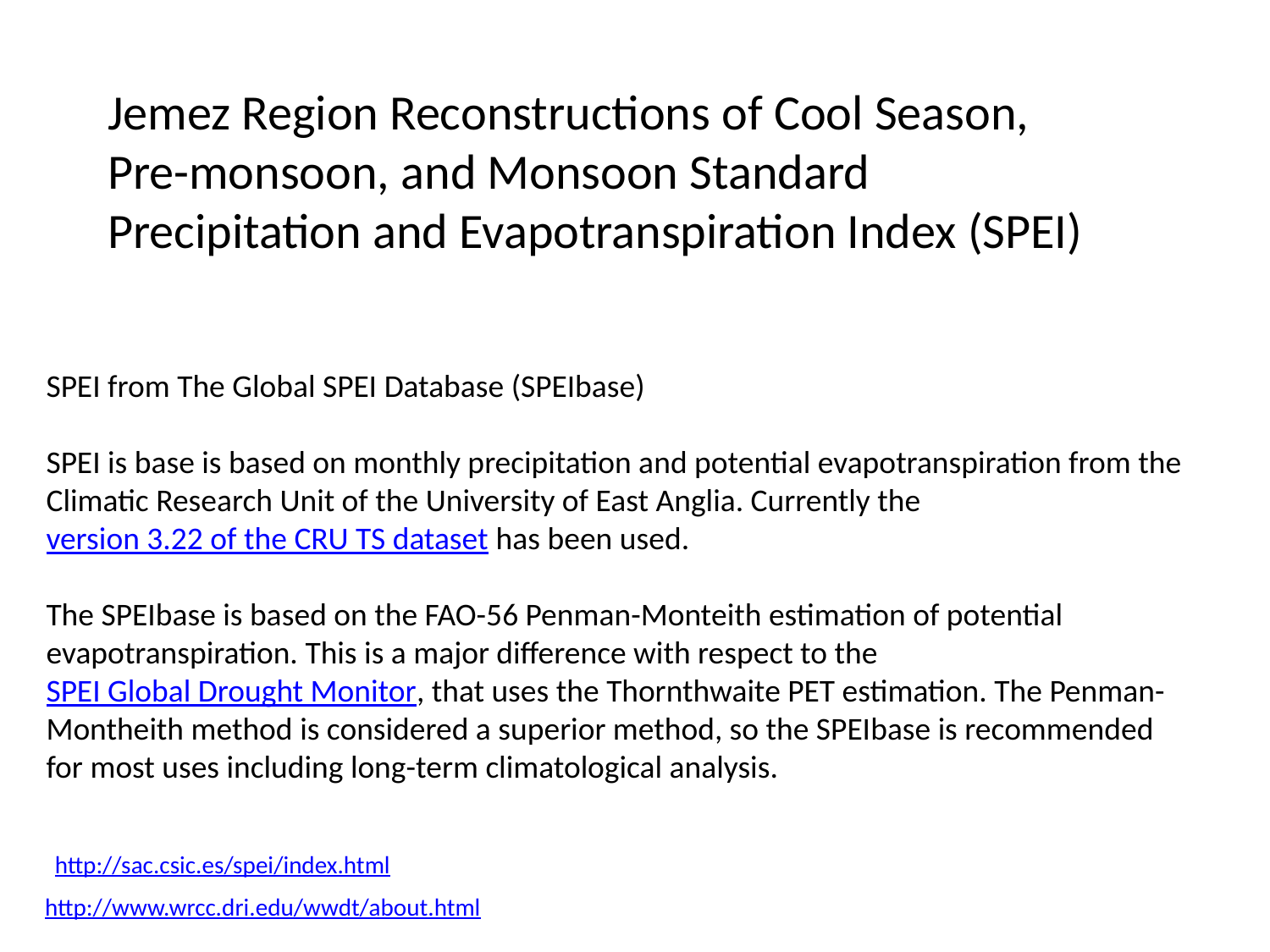

Jemez Region Reconstructions of Cool Season, Pre-monsoon, and Monsoon Standard Precipitation and Evapotranspiration Index (SPEI)
SPEI from The Global SPEI Database (SPEIbase)

SPEI is base is based on monthly precipitation and potential evapotranspiration from the Climatic Research Unit of the University of East Anglia. Currently the version 3.22 of the CRU TS dataset has been used.

The SPEIbase is based on the FAO-56 Penman-Monteith estimation of potential evapotranspiration. This is a major difference with respect to the SPEI Global Drought Monitor, that uses the Thornthwaite PET estimation. The Penman-Montheith method is considered a superior method, so the SPEIbase is recommended for most uses including long-term climatological analysis.
http://sac.csic.es/spei/index.html
http://www.wrcc.dri.edu/wwdt/about.html